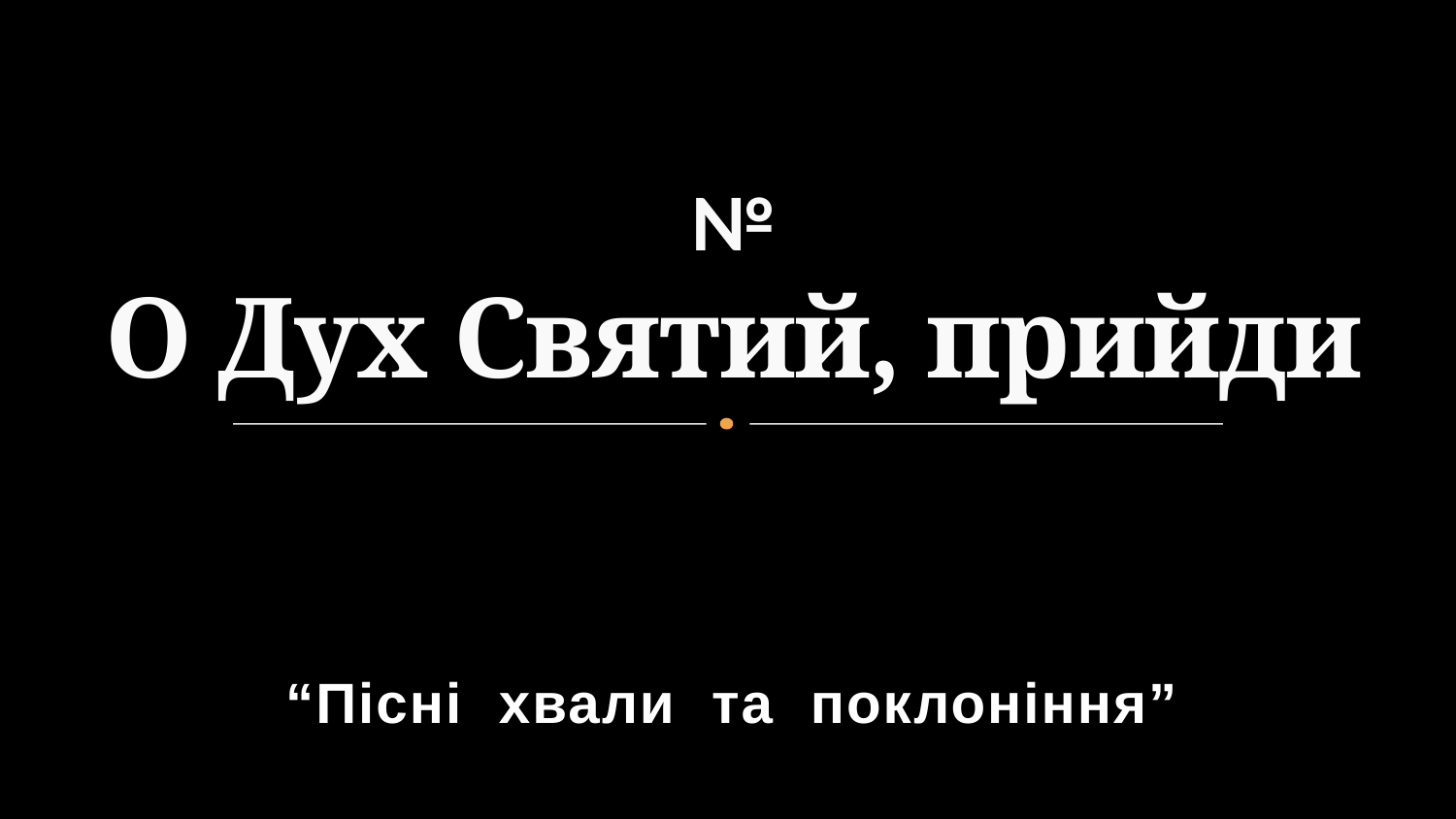

# № О Дух Святий, прийди
“Пісні  хвали  та  поклоніння”